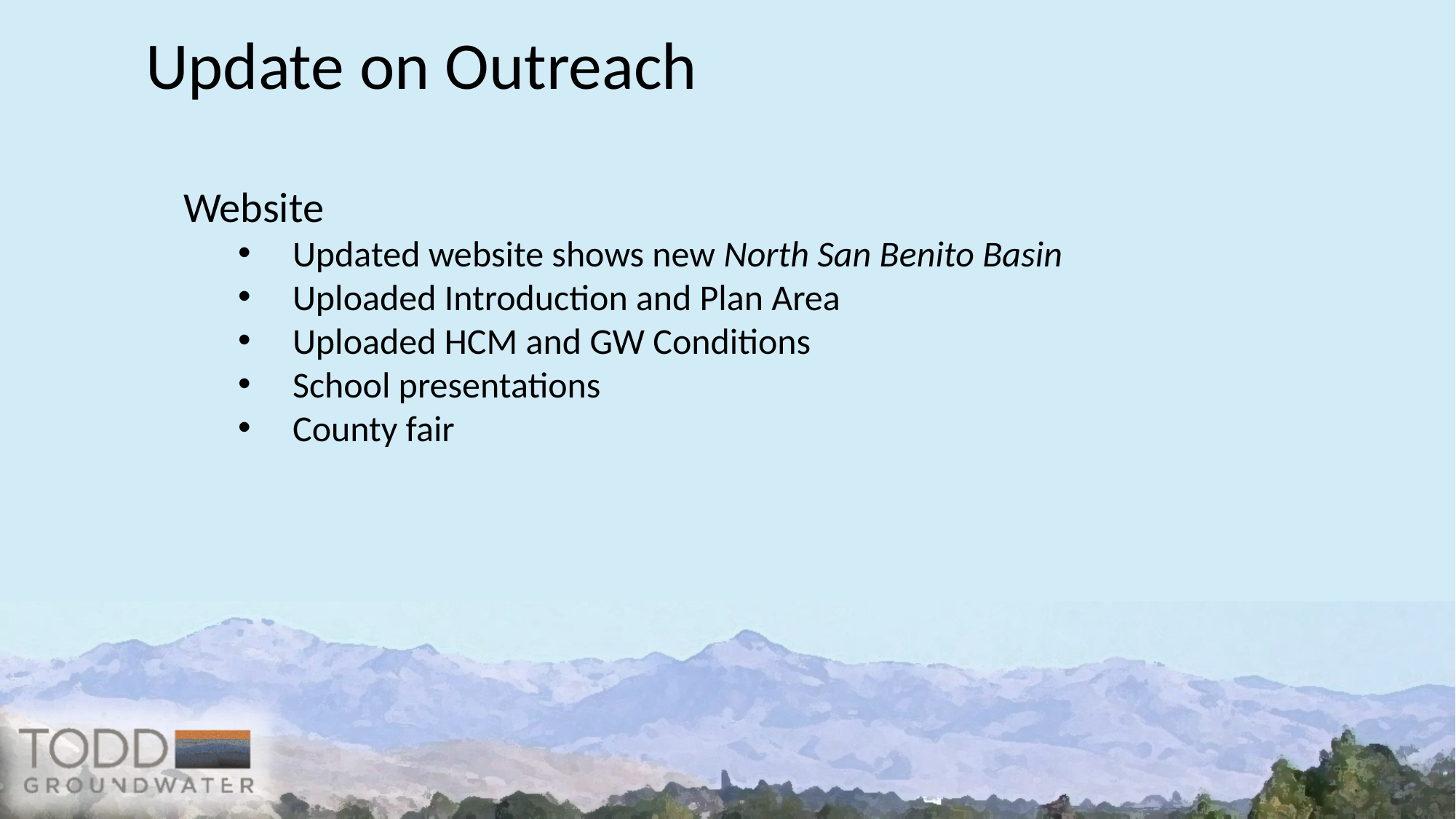

# Update on Outreach

Website
Updated website shows new North San Benito Basin
Uploaded Introduction and Plan Area
Uploaded HCM and GW Conditions
School presentations
County fair